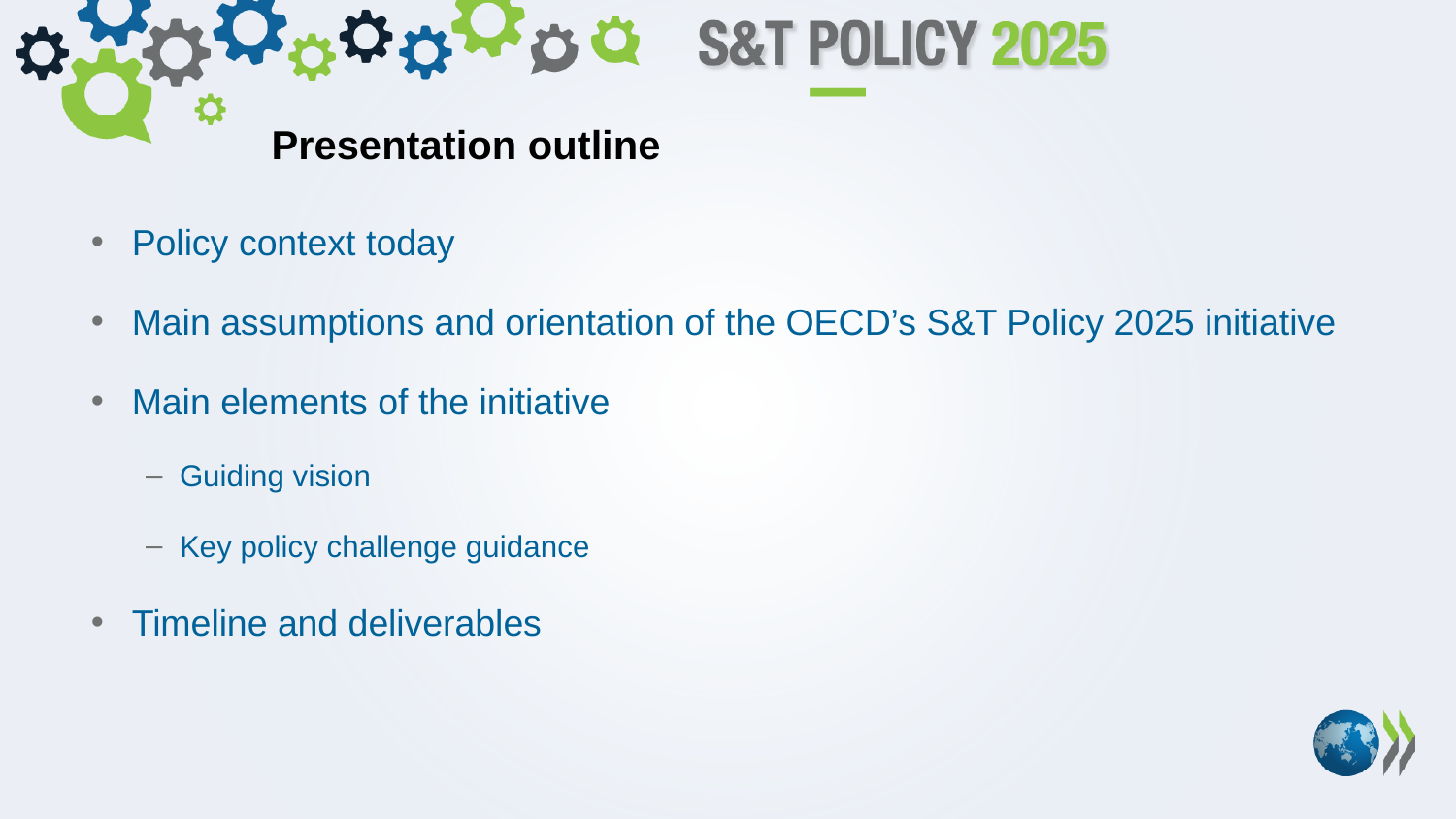

Presentation outline
Policy context today
Main assumptions and orientation of the OECD’s S&T Policy 2025 initiative
Main elements of the initiative
Guiding vision
Key policy challenge guidance
Timeline and deliverables